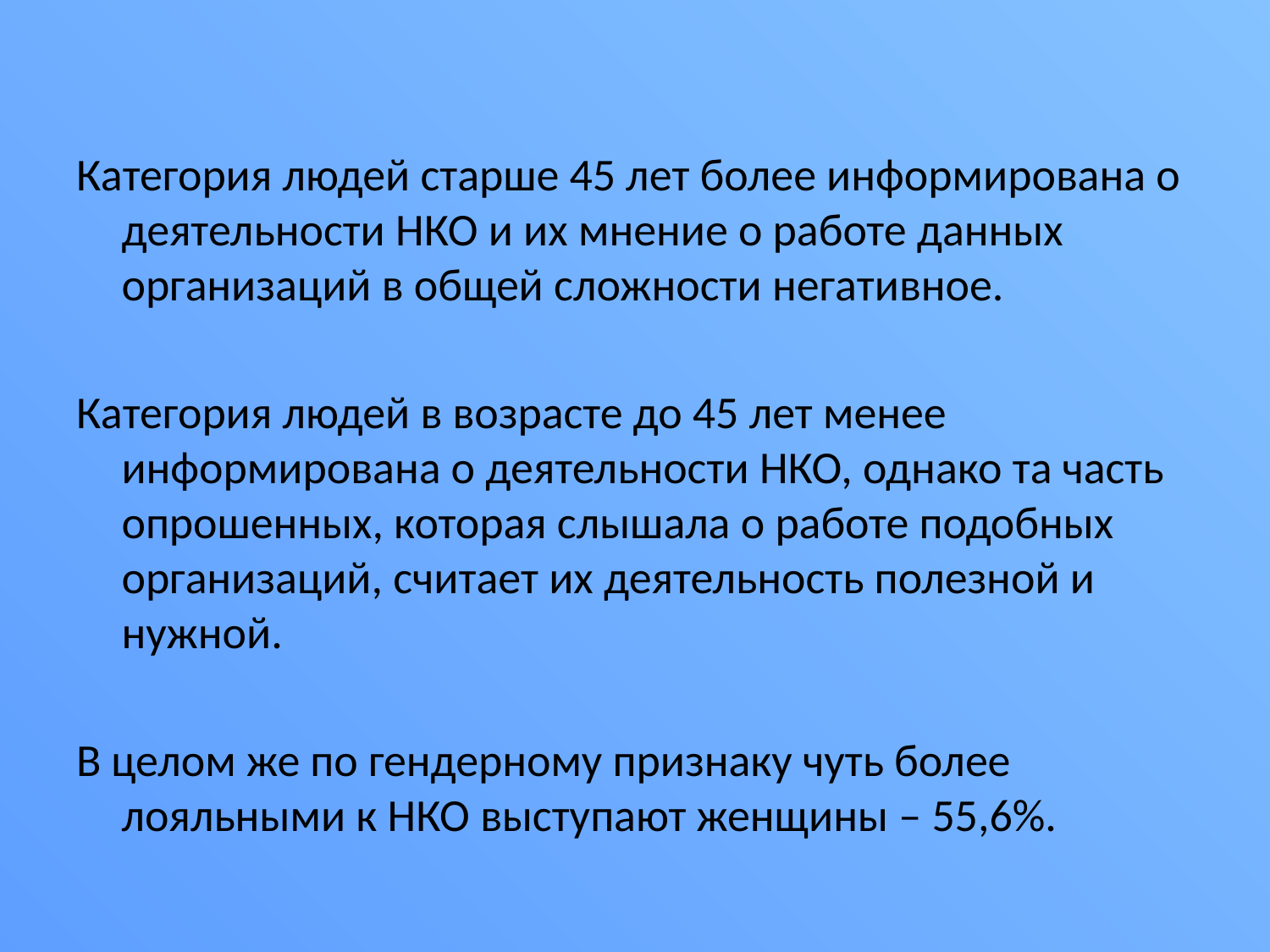

Категория людей старше 45 лет более информирована о деятельности НКО и их мнение о работе данных организаций в общей сложности негативное.

Категория людей в возрасте до 45 лет менее информирована о деятельности НКО, однако та часть опрошенных, которая слышала о работе подобных организаций, считает их деятельность полезной и нужной.

В целом же по гендерному признаку чуть более лояльными к НКО выступают женщины – 55,6%.